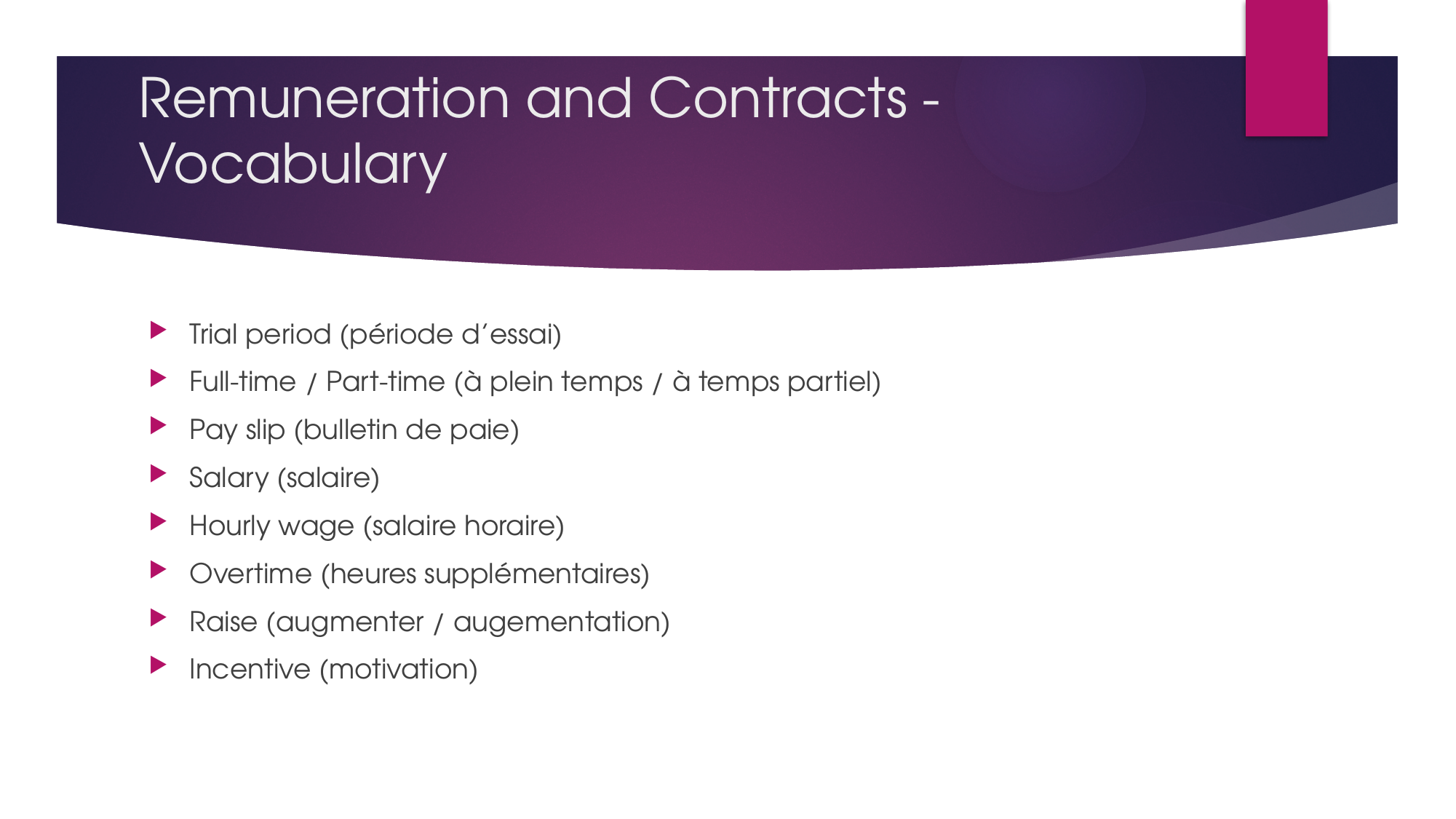

# Remuneration and Contracts - Vocabulary
Trial period (période d’essai)
Full-time / Part-time (à plein temps / à temps partiel)
Pay slip (bulletin de paie)
Salary (salaire)
Hourly wage (salaire horaire)
Overtime (heures supplémentaires)
Raise (augmenter / augementation)
Incentive (motivation)